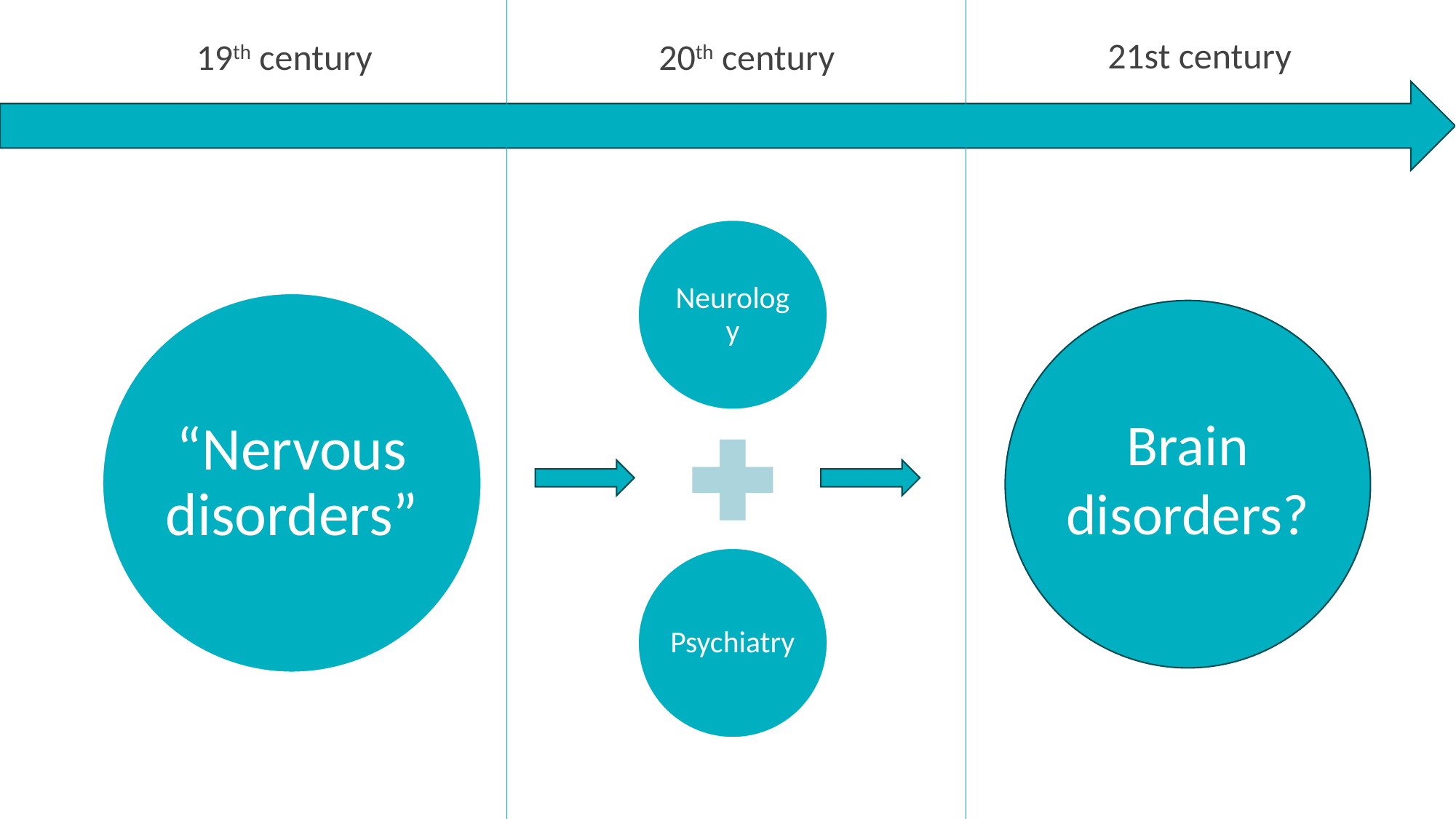

21st century
19th century
20th century

Neurology

Psychiatry

“Nervous disorders”

Brain disorders?